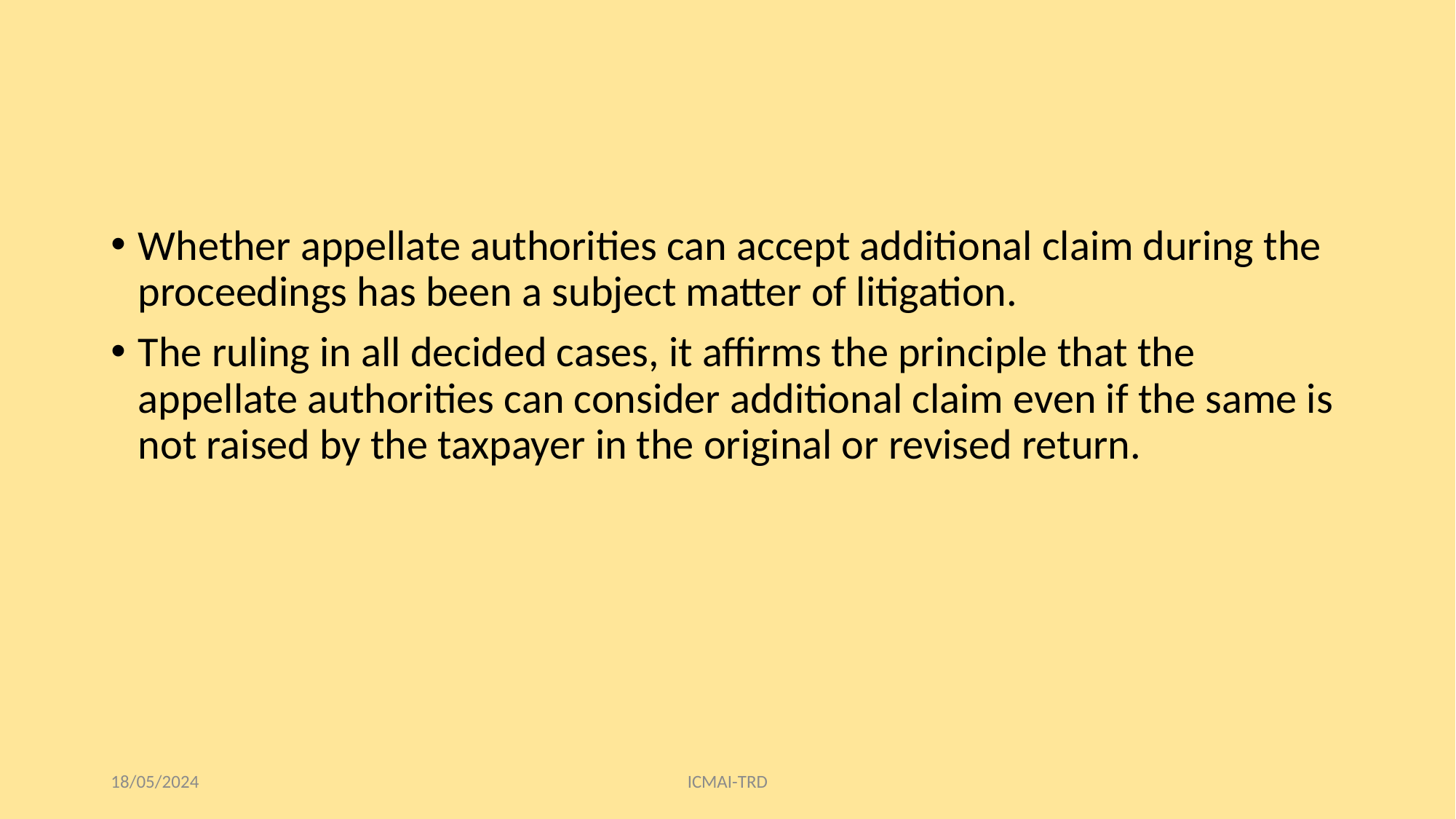

#
Whether appellate authorities can accept additional claim during the proceedings has been a subject matter of litigation.
The ruling in all decided cases, it affirms the principle that the appellate authorities can consider additional claim even if the same is not raised by the taxpayer in the original or revised return.
18/05/2024
ICMAI-TRD